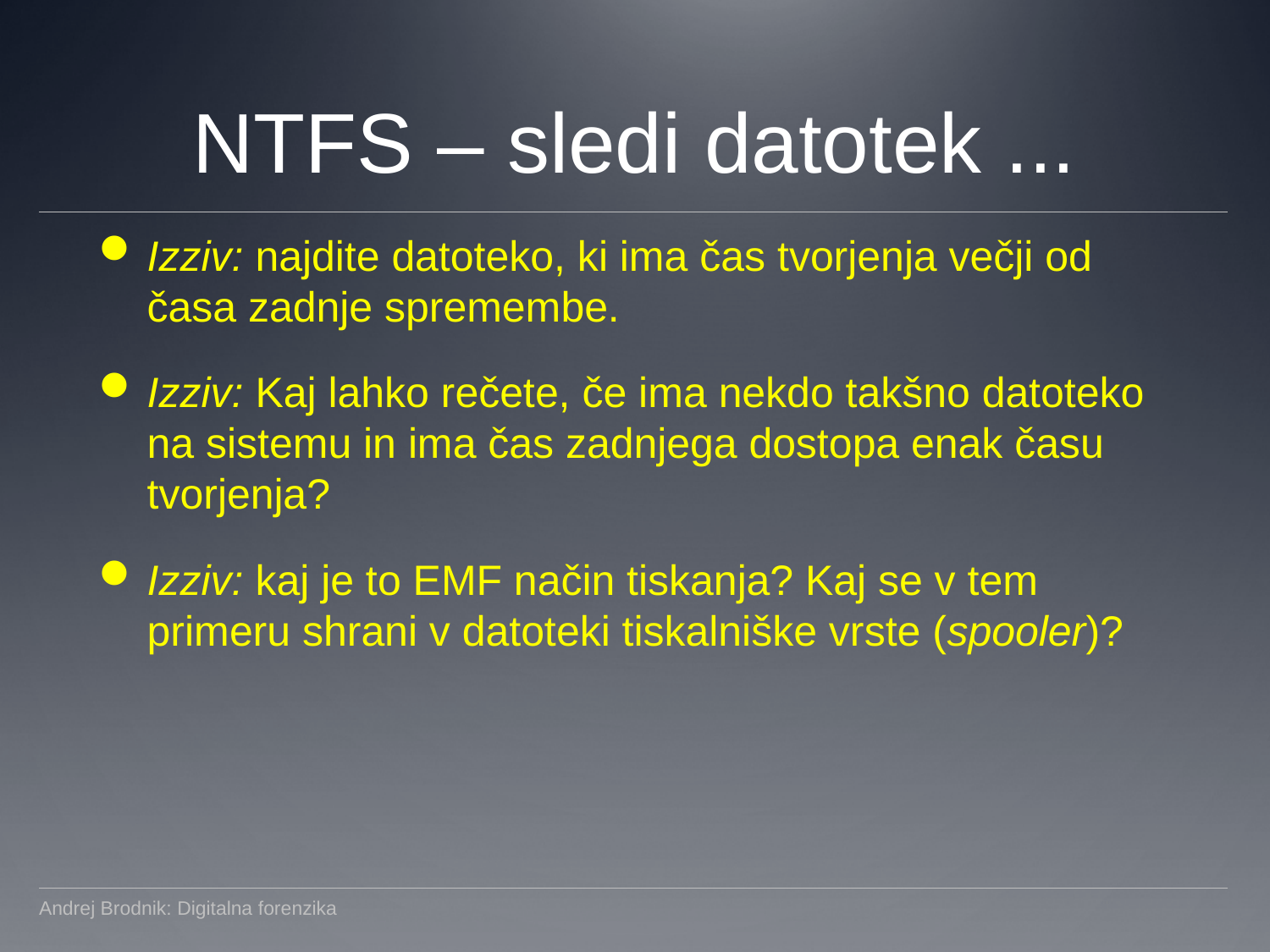

# NTFS – sledi datotek ...
Izziv: najdite datoteko, ki ima čas tvorjenja večji od časa zadnje spremembe.
Izziv: Kaj lahko rečete, če ima nekdo takšno datoteko na sistemu in ima čas zadnjega dostopa enak času tvorjenja?
Izziv: kaj je to EMF način tiskanja? Kaj se v tem primeru shrani v datoteki tiskalniške vrste (spooler)?
Andrej Brodnik: Digitalna forenzika